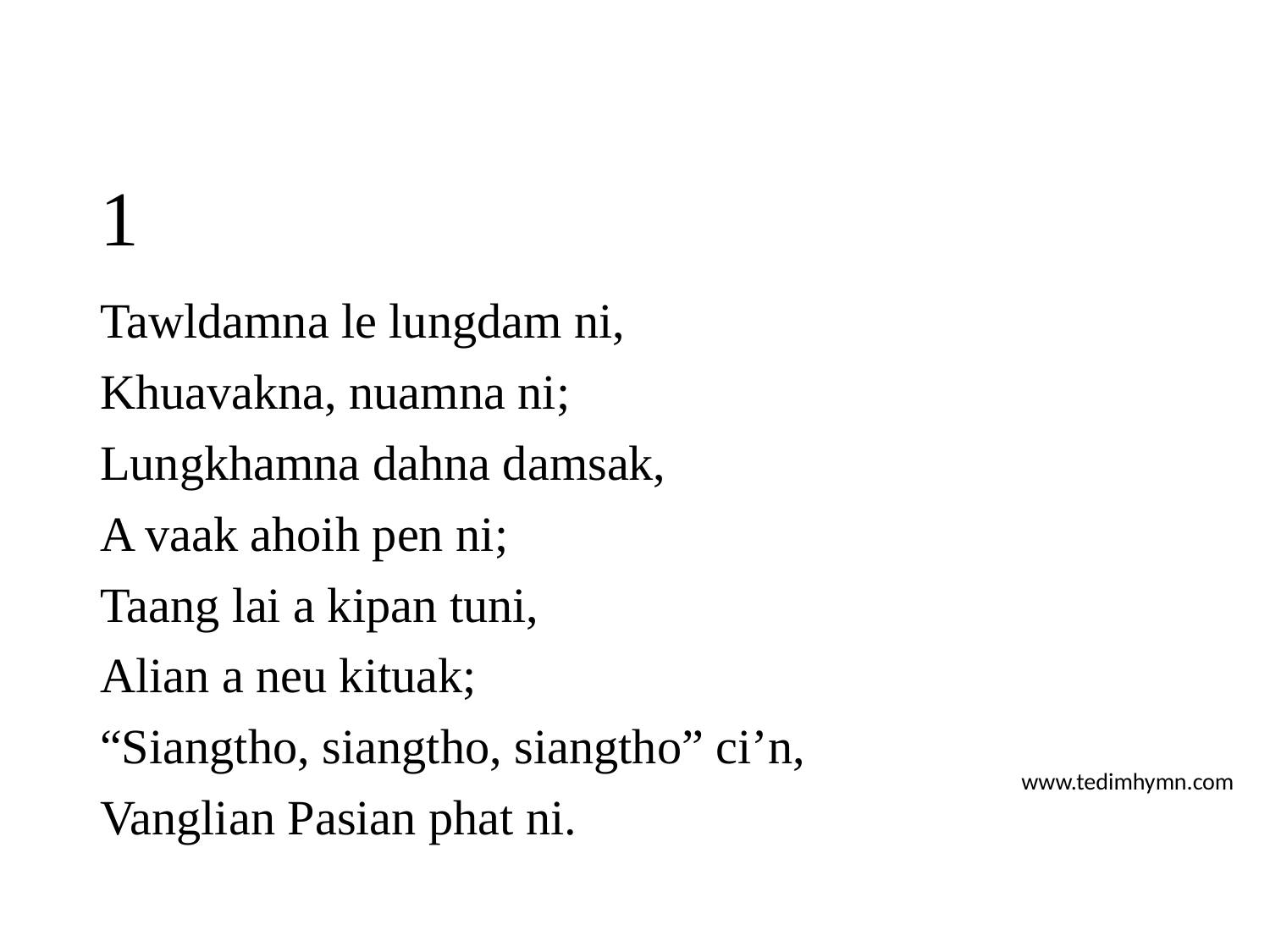

# 1
Tawldamna le lungdam ni,
Khuavakna, nuamna ni;
Lungkhamna dahna damsak,
A vaak ahoih pen ni;
Taang lai a kipan tuni,
Alian a neu kituak;
“Siangtho, siangtho, siangtho” ci’n,
Vanglian Pasian phat ni.
www.tedimhymn.com